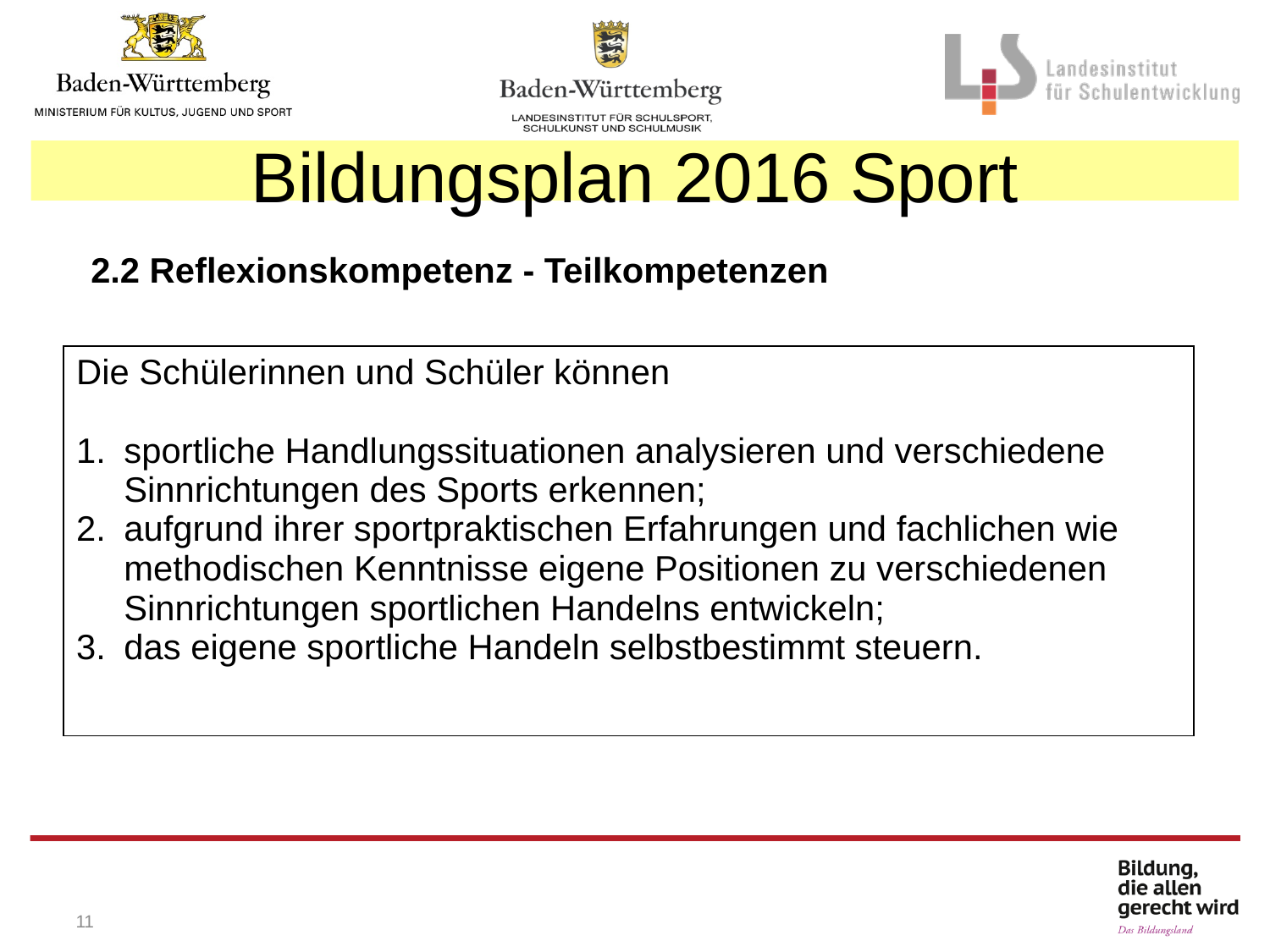

Bildungsplan 2016 Sport
2.2 Reflexionskompetenz - Teilkompetenzen
| Die Schülerinnen und Schüler können sportliche Handlungssituationen analysieren und verschiedene Sinnrichtungen des Sports erkennen; aufgrund ihrer sportpraktischen Erfahrungen und fachlichen wie methodischen Kenntnisse eigene Positionen zu verschiedenen Sinnrichtungen sportlichen Handelns entwickeln; das eigene sportliche Handeln selbstbestimmt steuern. |
| --- |